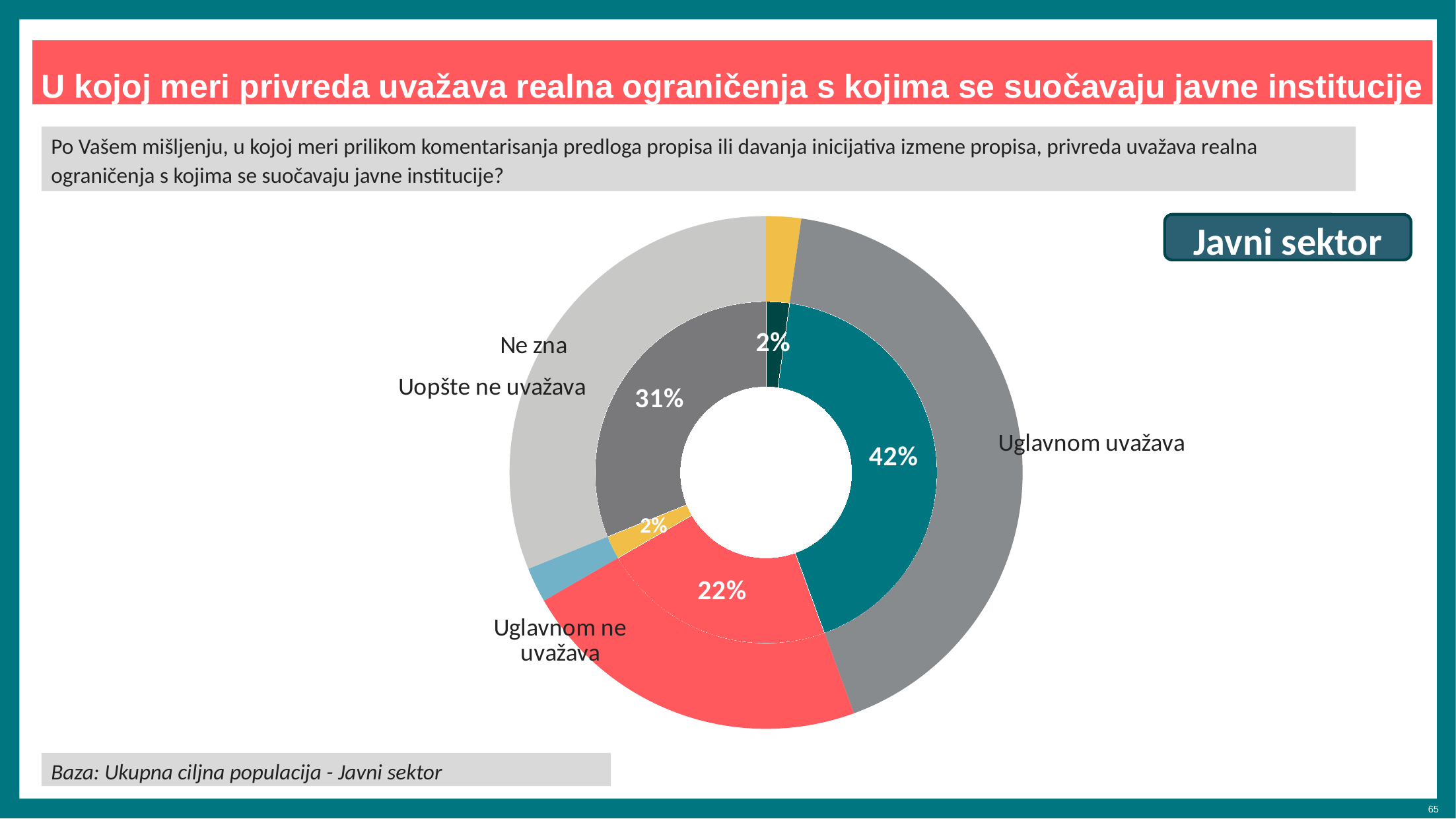

U kojoj meri privreda uvažava realna ograničenja s kojima se suočavaju javne institucije
Po Vašem mišljenju, u kojoj meri prilikom komentarisanja predloga propisa ili davanja inicijativa izmene propisa, privreda uvažava realna ograničenja s kojima se suočavaju javne institucije?
Javni sektor

### Chart

| Category | Series 1 |  |
|---|---|---|
| U velikoj meri uvažava | 2.2 | 2.2 |
| Uglavnom uvažava | 42.2 | 42.2 |
| Uglavnom ne uvažava | 22.2 | 22.2 |
| Uopšte ne uvažava | 2.2 | 2.2 |
| Ne zna | 31.1 | 31.1 |
Baza: Ukupna ciljna populacija - Javni sektor